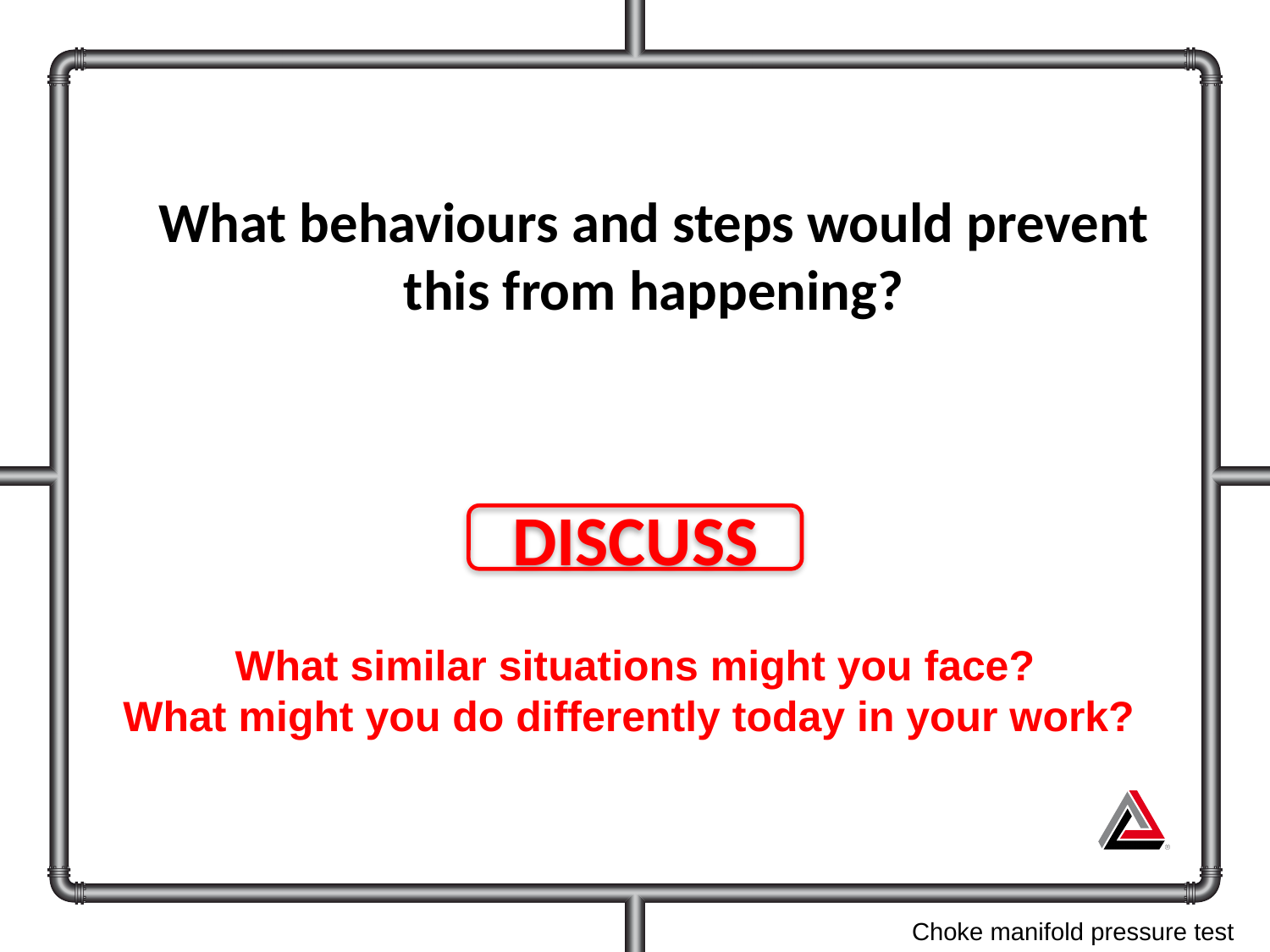

What behaviours and steps would prevent this from happening?

DISCUSS
What similar situations might you face?
What might you do differently today in your work?
Choke manifold pressure test